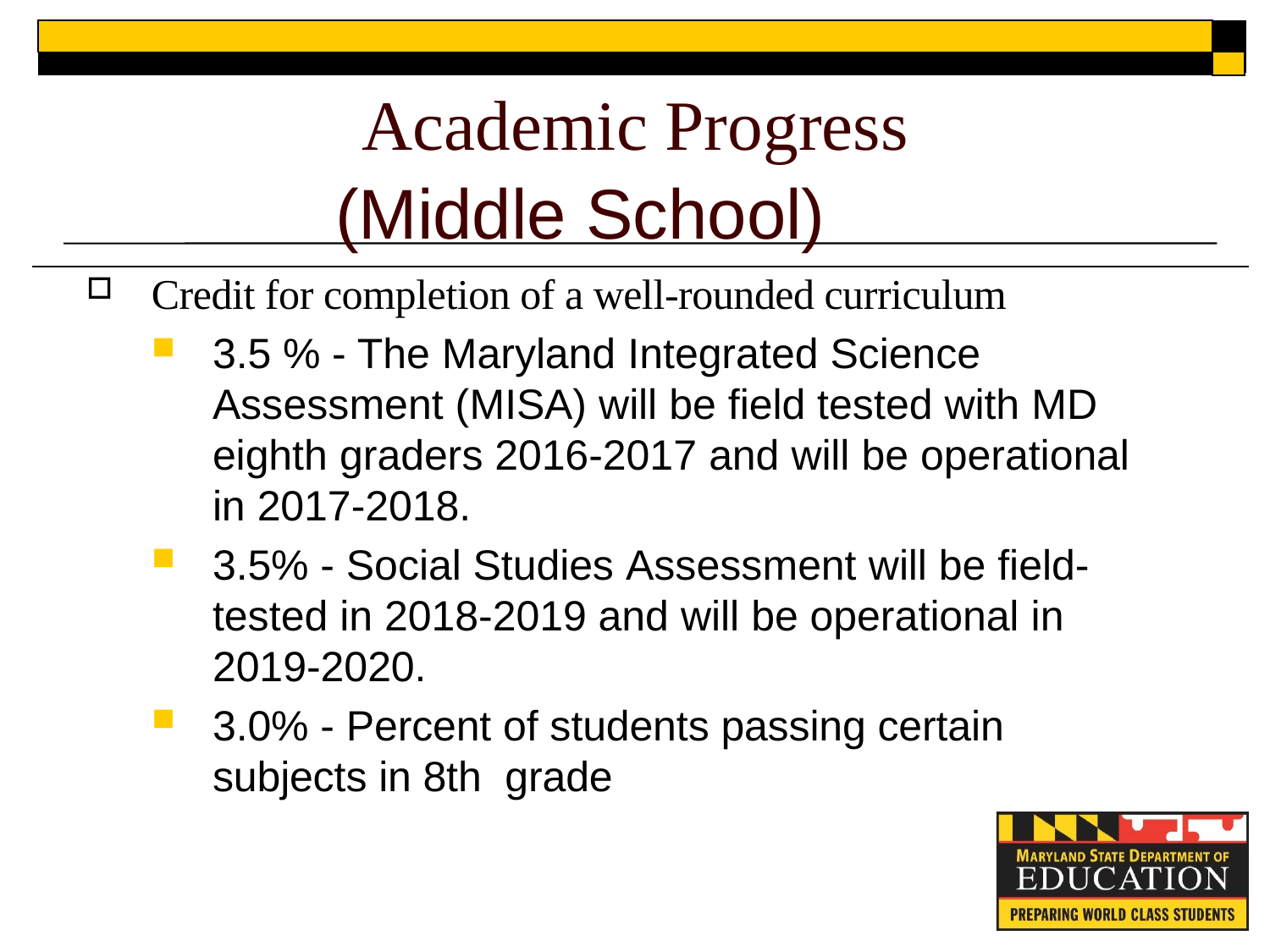

|  |  |
| --- | --- |
|  |  |
Academic Progress
 (Middle School)

Credit for completion of a well-rounded curriculum
3.5 % - The Maryland Integrated Science Assessment (MISA) will be field tested with MD eighth graders 2016-2017 and will be operational in 2017-2018.
3.5% - Social Studies Assessment will be field-tested in 2018-2019 and will be operational in 2019-2020.
3.0% - Percent of students passing certain subjects in 8th  grade

28